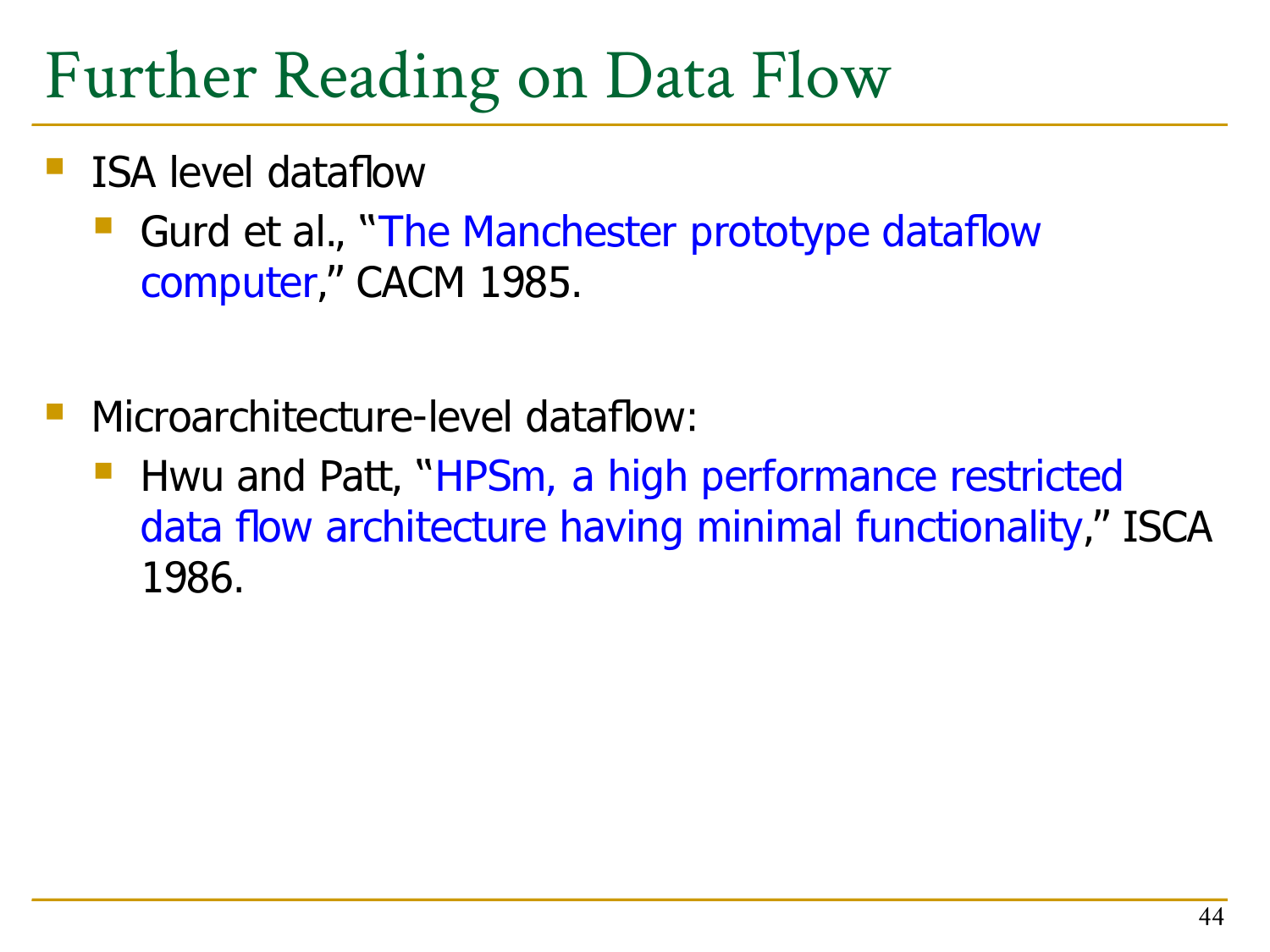

# Further Reading on Data Flow
ISA level dataflow
Gurd et al., “The Manchester prototype dataflow computer,” CACM 1985.

Microarchitecture-level dataflow:
Hwu and Patt, “HPSm, a high performance restricted data flow architecture having minimal functionality,” ISCA 1986.

44